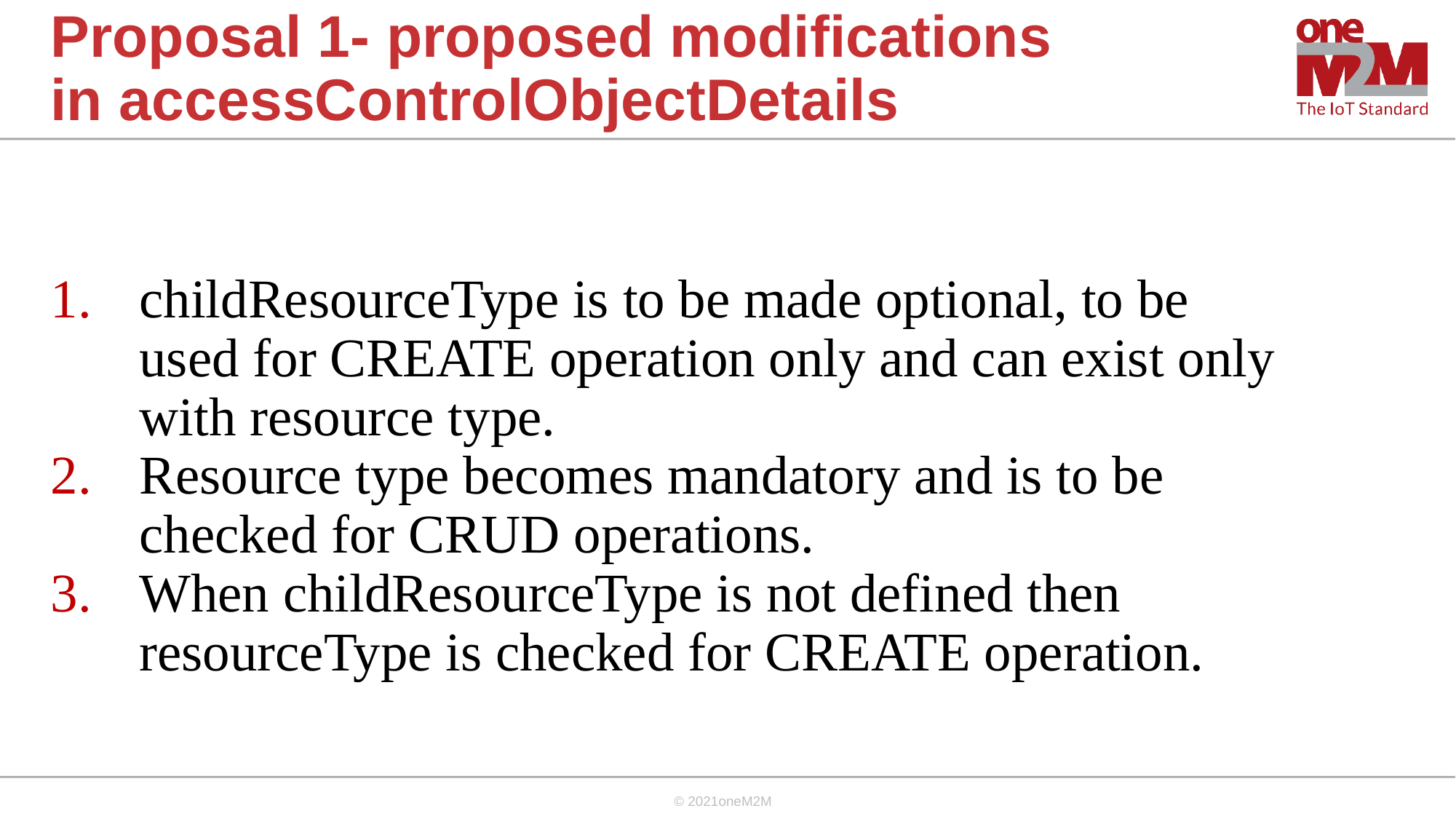

# Proposal 1- proposed modifications in accessControlObjectDetails

childResourceType is to be made optional, to be used for CREATE operation only and can exist only with resource type.
Resource type becomes mandatory and is to be checked for CRUD operations.
When childResourceType is not defined then resourceType is checked for CREATE operation.